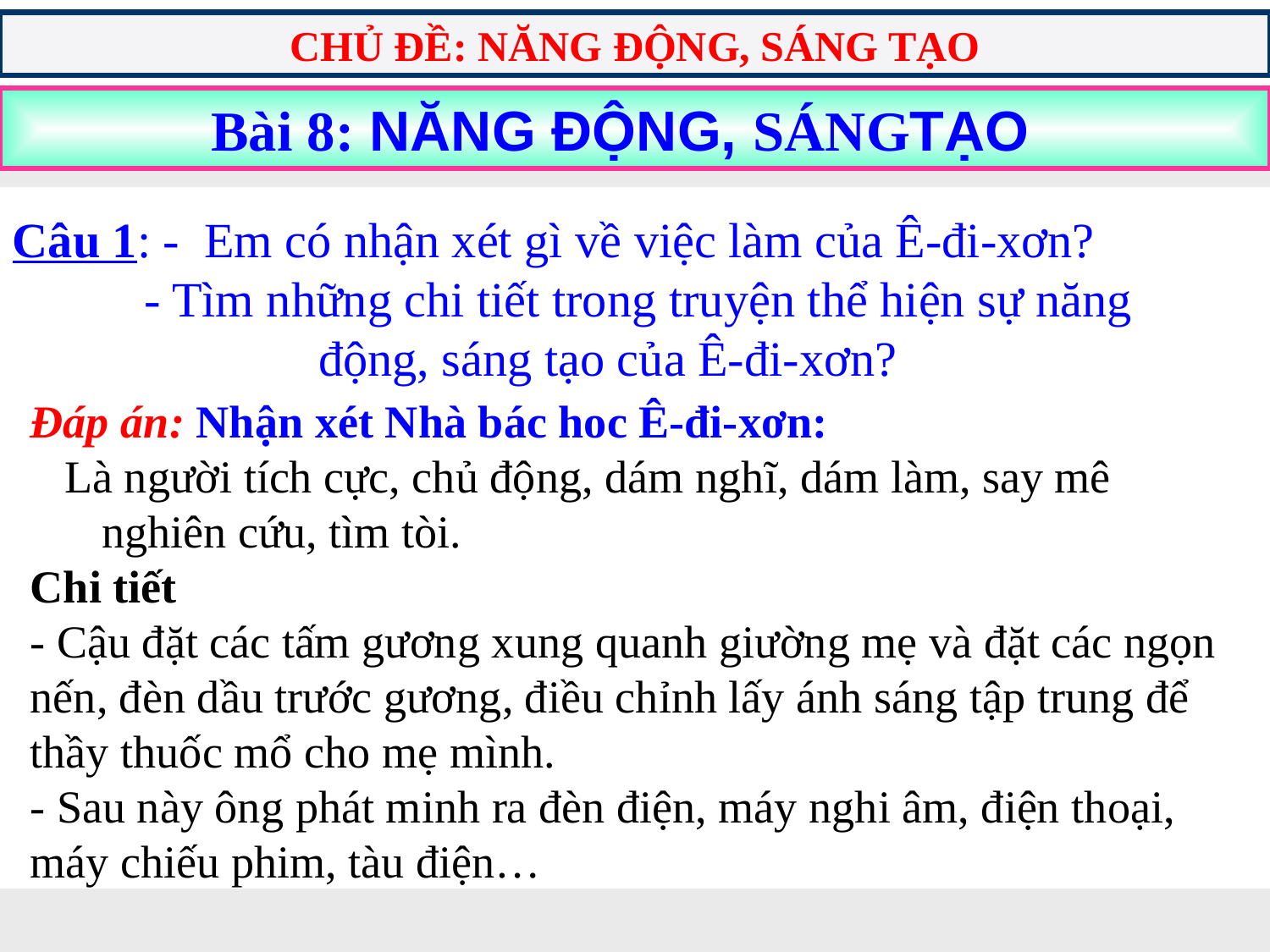

CHỦ ĐỀ: NĂNG ĐỘNG, SÁNG TẠO

              Bài 8: NĂNG ĐỘNG, SÁNGTẠO
Câu 1: -  Em có nhận xét gì về việc làm của Ê-đi-xơn?
       - Tìm những chi tiết trong truyện thể hiện sự năng    động, sáng tạo của Ê-đi-xơn?
Đáp án: Nhận xét Nhà bác hoc Ê-đi-xơn:
   Là người tích cực, chủ động, dám nghĩ, dám làm, say mê nghiên cứu, tìm tòi.
Chi tiết
- Cậu đặt các tấm gương xung quanh giường mẹ và đặt các ngọn nến, đèn dầu trước gương, điều chỉnh lấy ánh sáng tập trung để thầy thuốc mổ cho mẹ mình.
- Sau này ông phát minh ra đèn điện, máy nghi âm, điện thoại, máy chiếu phim, tàu điện…